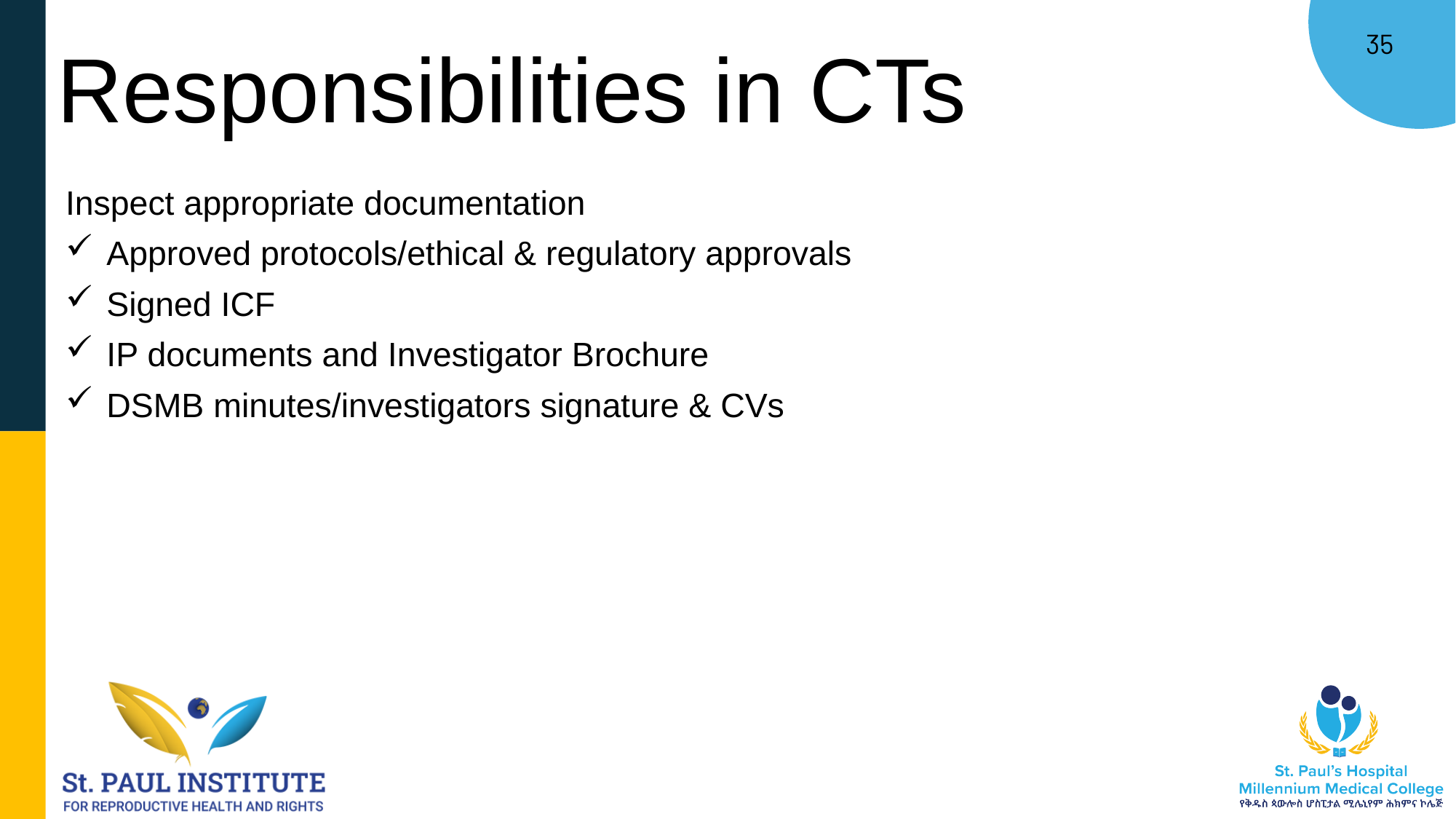

# Responsibilities in CTs
Inspect appropriate documentation
Approved protocols/ethical & regulatory approvals
Signed ICF
IP documents and Investigator Brochure
DSMB minutes/investigators signature & CVs